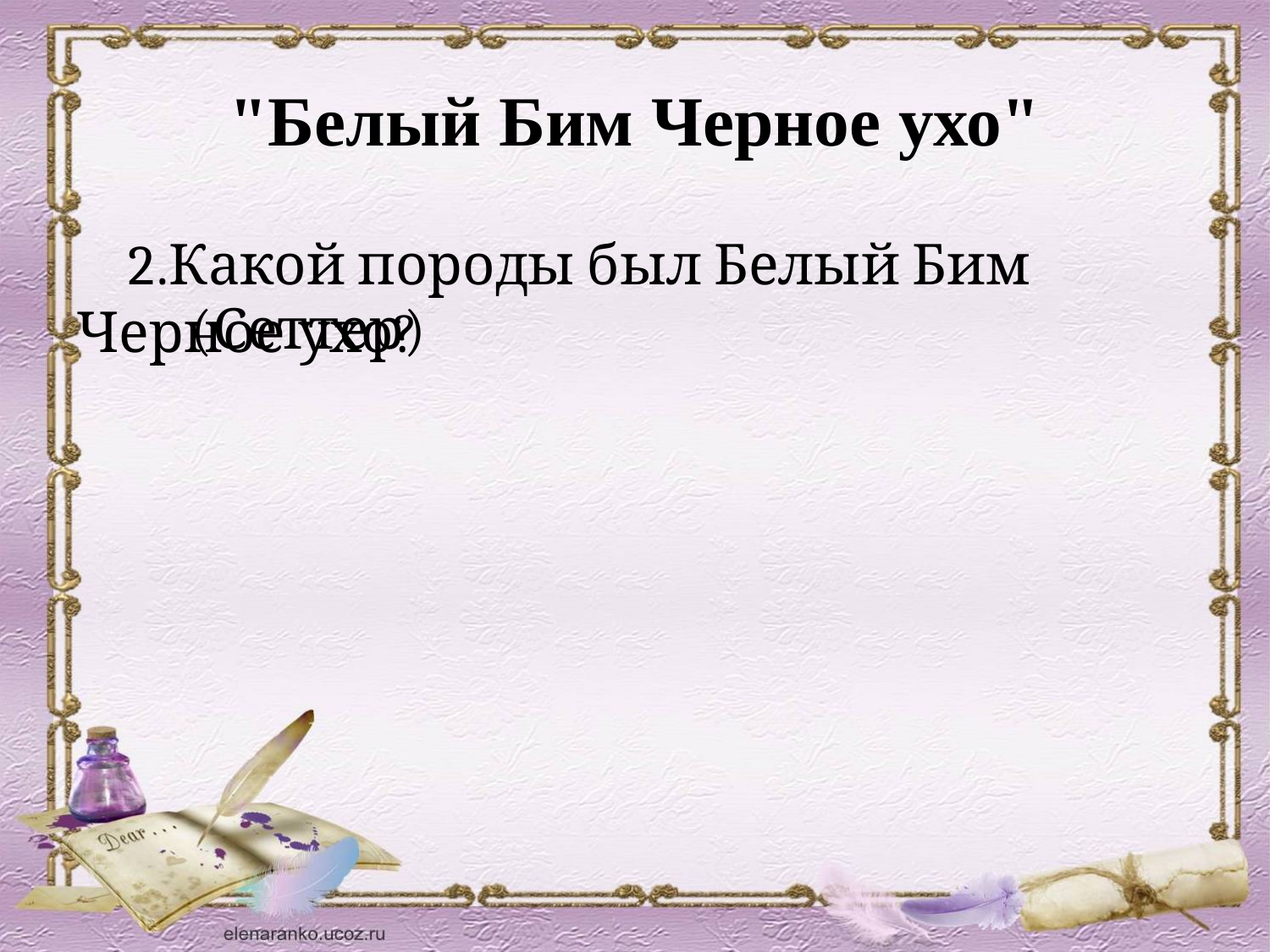

# "Белый Бим Черное ухо"
    2.Какой породы был Белый Бим Черное ухо?
(Сеттер)